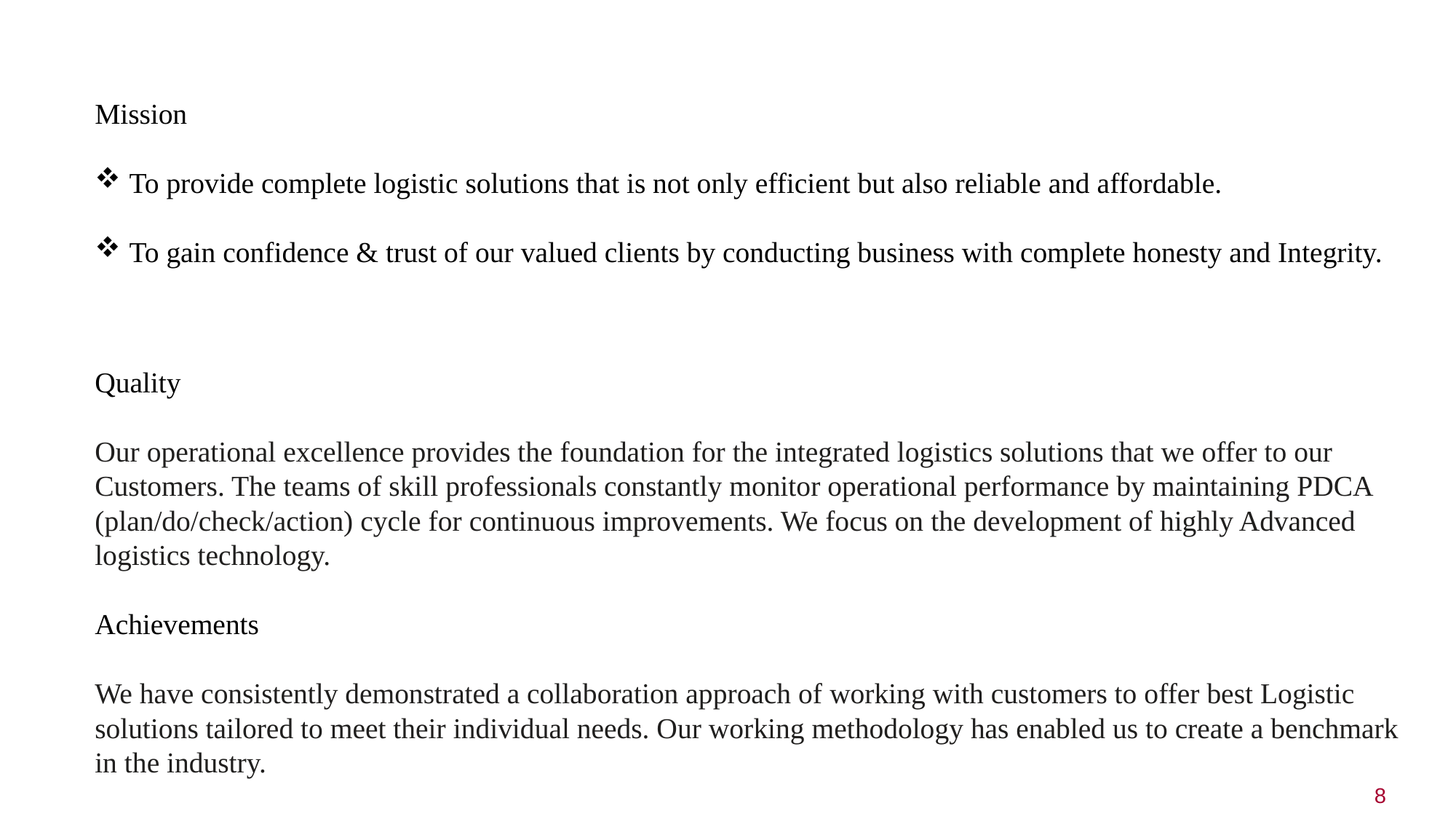

Mission

To provide complete logistic solutions that is not only efficient but also reliable and affordable.

To gain confidence & trust of our valued clients by conducting business with complete honesty and Integrity.
Quality

Our operational excellence provides the foundation for the integrated logistics solutions that we offer to our Customers. The teams of skill professionals constantly monitor operational performance by maintaining PDCA (plan/do/check/action) cycle for continuous improvements. We focus on the development of highly Advanced logistics technology.

Achievements

We have consistently demonstrated a collaboration approach of working with customers to offer best Logistic solutions tailored to meet their individual needs. Our working methodology has enabled us to create a benchmark in the industry.